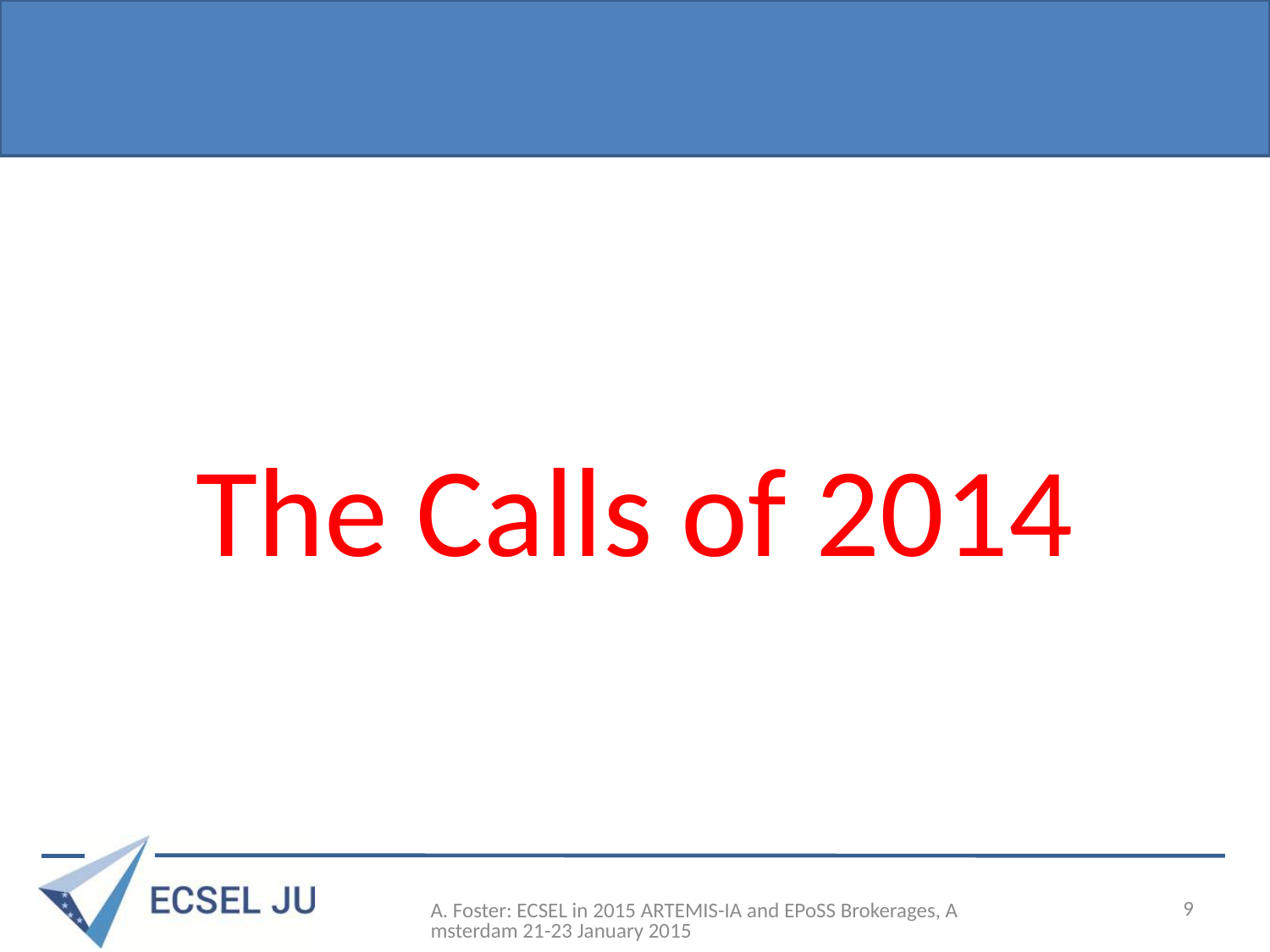

#
The Calls of 2014
9
A. Foster: ECSEL in 2015 ARTEMIS-IA and EPoSS Brokerages, Amsterdam 21-23 January 2015